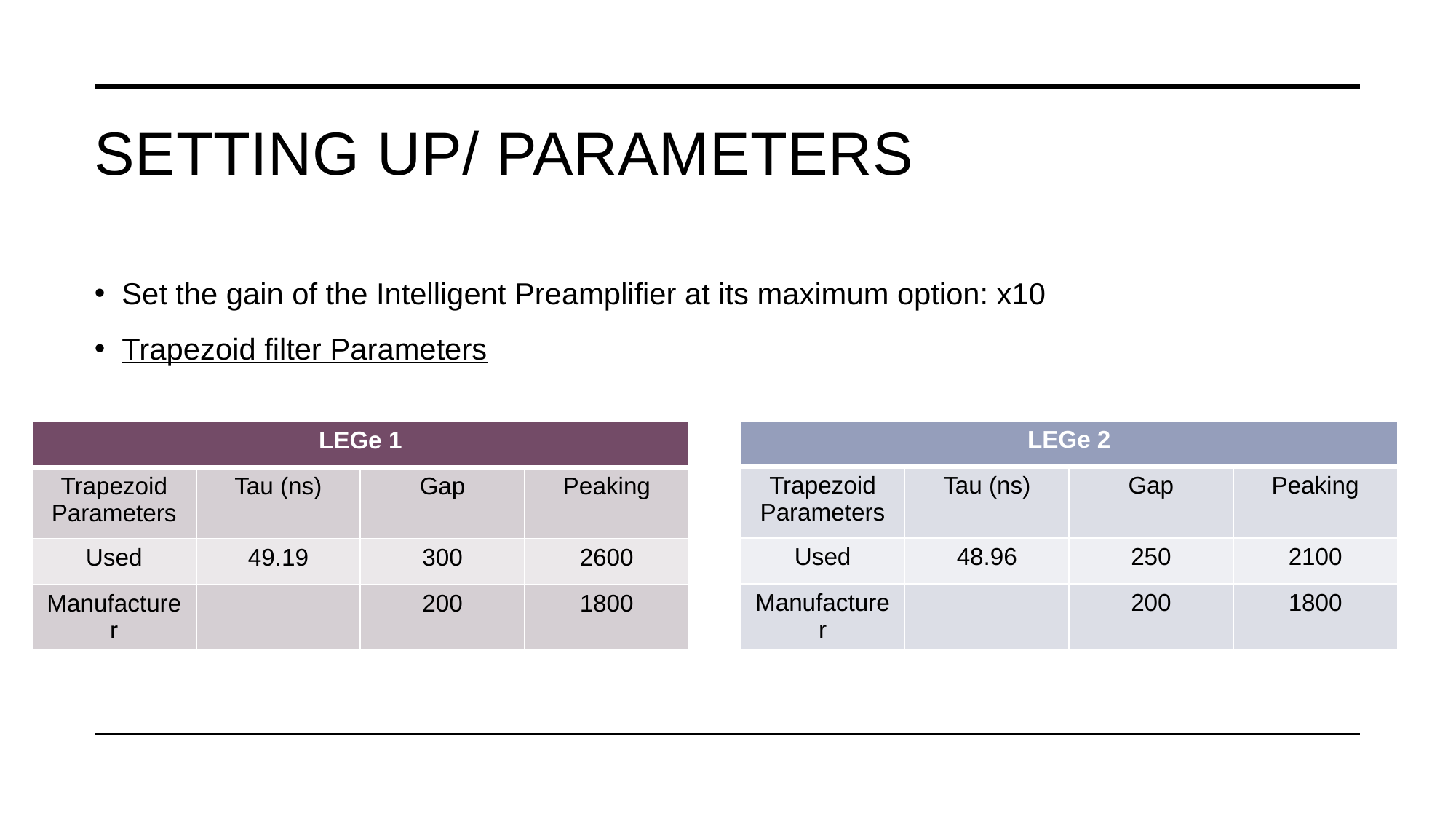

# Setting up/ Parameters
Set the gain of the Intelligent Preamplifier at its maximum option: x10
Trapezoid filter Parameters

| LEGe 2 |  |  |  |
| --- | --- | --- | --- |
| Trapezoid Parameters | Tau (ns) | Gap | Peaking |
| Used | 48.96 | 250 | 2100 |
| Manufacturer |  | 200 | 1800 |
| LEGe 1 |  |  |  |
| --- | --- | --- | --- |
| Trapezoid Parameters | Tau (ns) | Gap | Peaking |
| Used | 49.19 | 300 | 2600 |
| Manufacturer |  | 200 | 1800 |